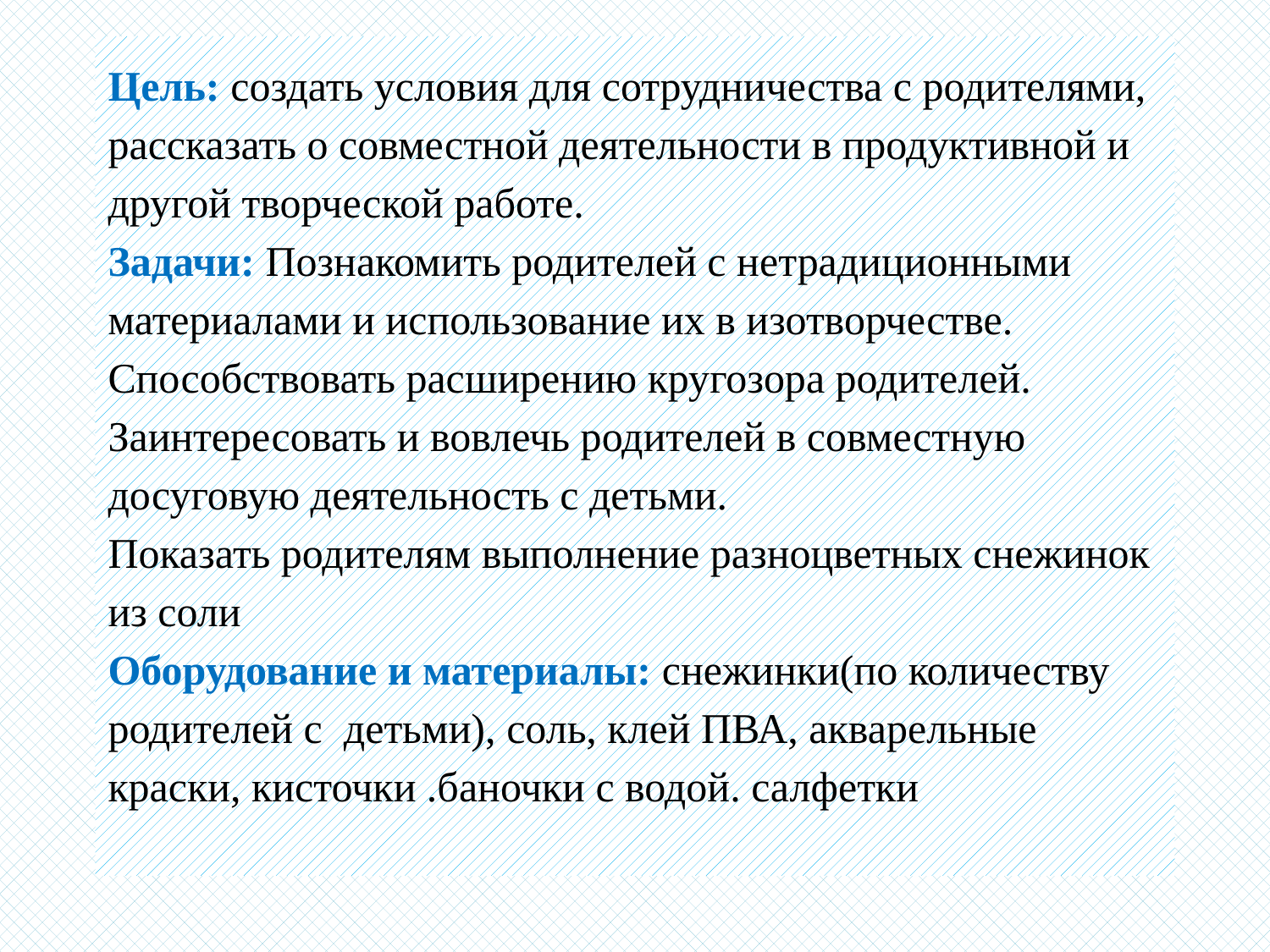

# Цель: создать условия для сотрудничества с родителями, рассказать о совместной деятельности в продуктивной и другой творческой работе. Задачи: Познакомить родителей с нетрадиционными материалами и использование их в изотворчестве. Способствовать расширению кругозора родителей. Заинтересовать и вовлечь родителей в совместную досуговую деятельность с детьми. Показать родителям выполнение разноцветных снежинок из соли Оборудование и материалы: снежинки(по количеству родителей с  детьми), соль, клей ПВА, акварельные краски, кисточки .баночки с водой. салфетки